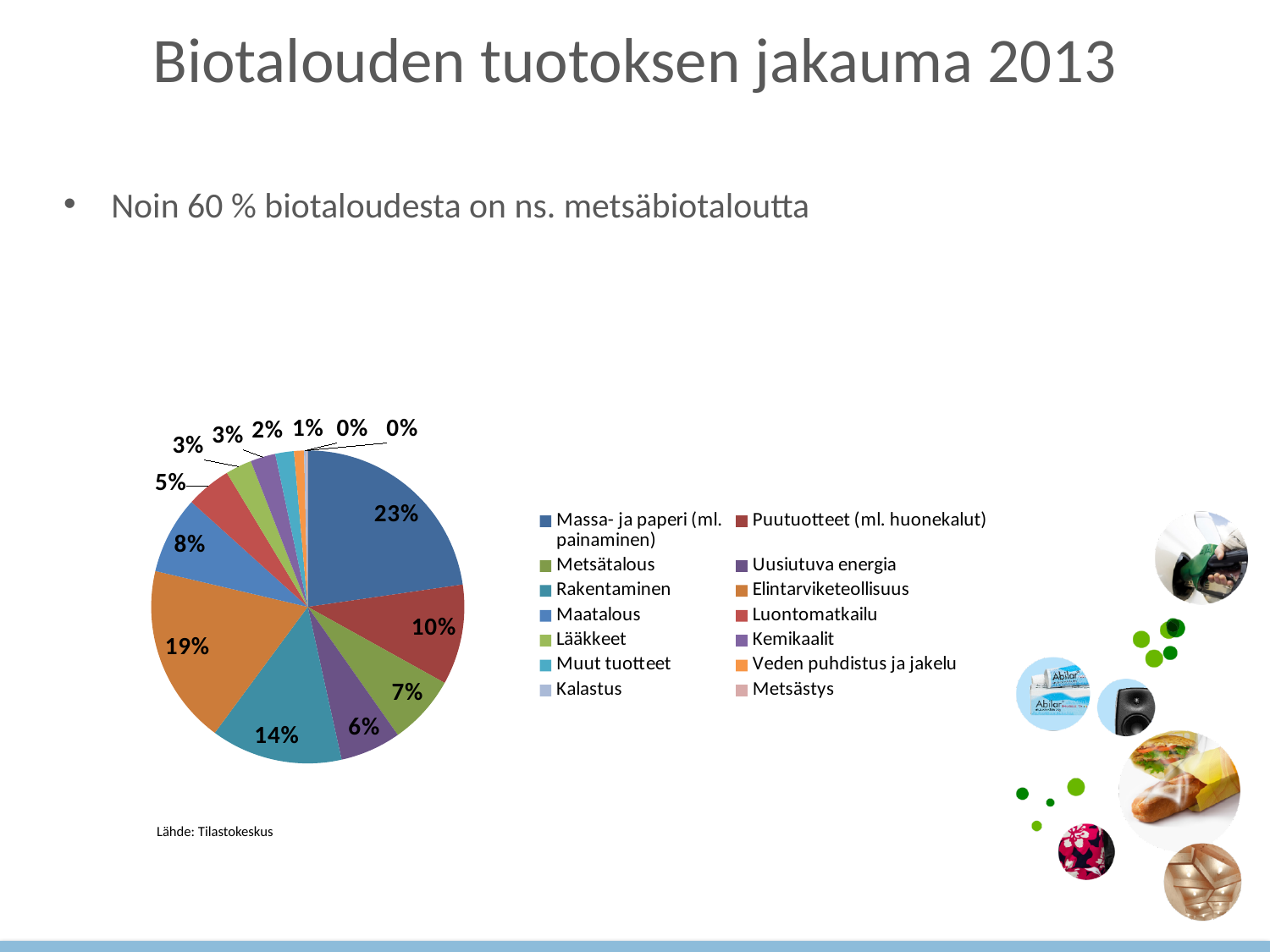

# Biotalouden tuotoksen jakauma 2013
Noin 60 % biotaloudesta on ns. metsäbiotaloutta

### Chart

| Category |  |
|---|---|
| Massa- ja paperi (ml. painaminen) | 14616.0 |
| Puutuotteet (ml. huonekalut) | 6669.0 |
| Metsätalous | 4619.0 |
| Uusiutuva energia | 4043.6073037101924 |
| Rakentaminen | 8746.199999999979 |
| Elintarviketeollisuus  | 11953.0 |
| Maatalous  | 5153.0 |
| Luontomatkailu | 3005.25 |
| Lääkkeet | 1745.0 |
| Kemikaalit | 1669.8 |
| Muut tuotteet | 1236.0 |
| Veden puhdistus ja jakelu | 665.0 |
| Kalastus | 179.0 |
| Metsästys | 64.0 |
Lähde: Tilastokeskus